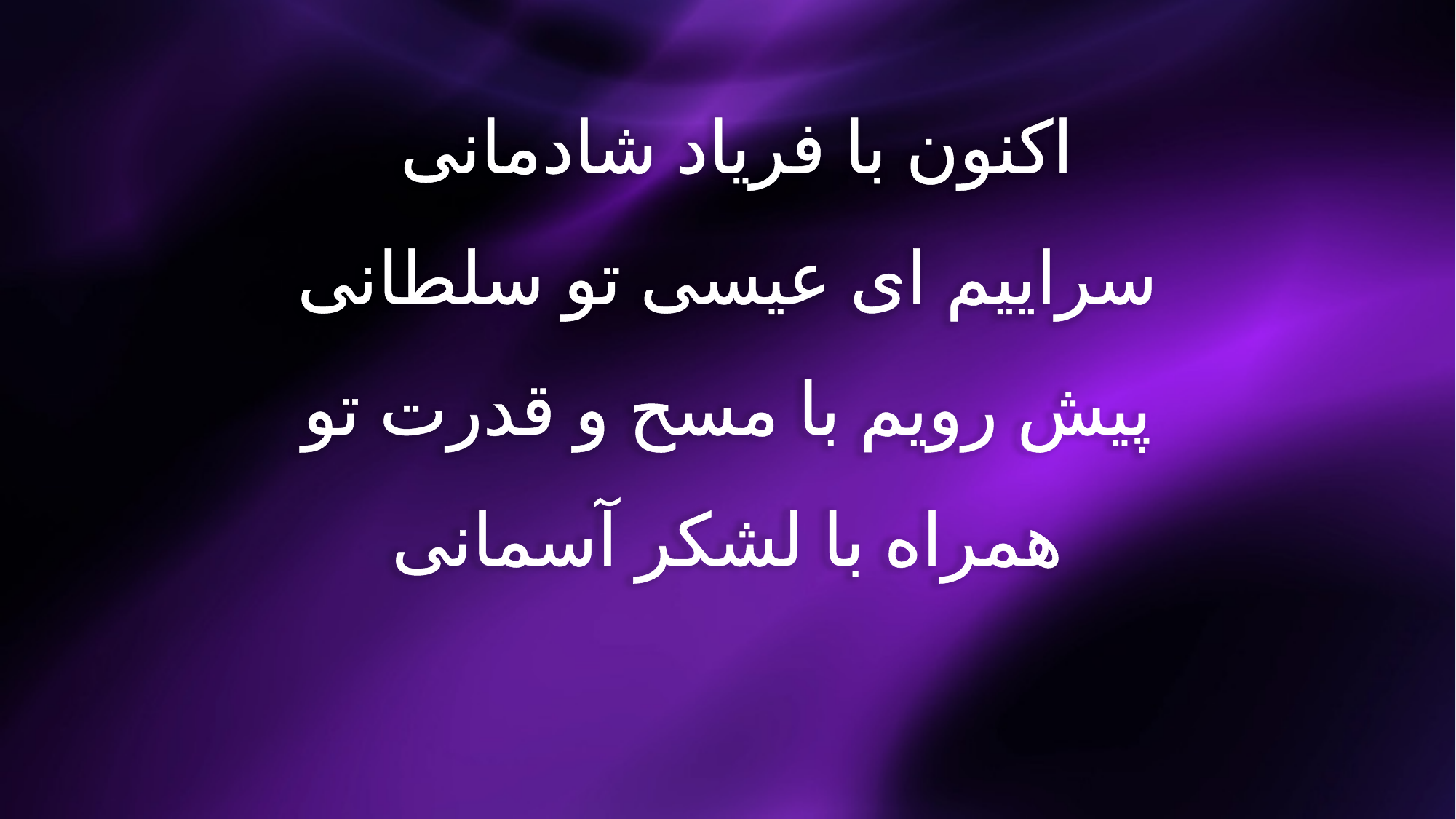

اکنون با فریاد شادمانی
سراییم ای عیسی تو سلطانی
پیش رویم با مسح و قدرت تو
همراه با لشکر آسمانی